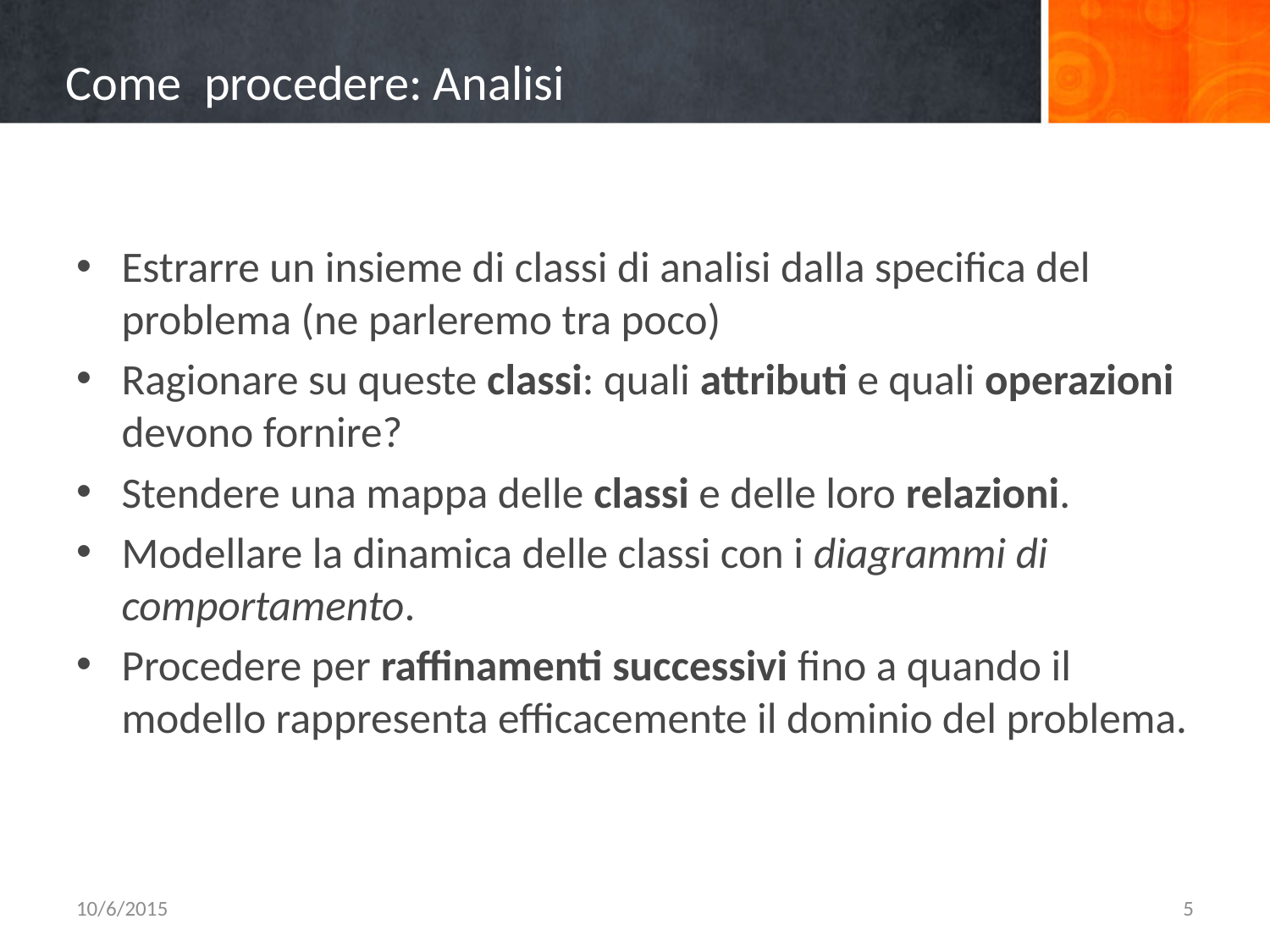

# Come  procedere: Analisi
Estrarre un insieme di classi di analisi dalla specifica del problema (ne parleremo tra poco)
Ragionare su queste classi: quali attributi e quali operazioni devono fornire?
Stendere una mappa delle classi e delle loro relazioni.
Modellare la dinamica delle classi con i diagrammi di comportamento.
Procedere per raffinamenti successivi fino a quando il modello rappresenta efficacemente il dominio del problema.

10/6/2015
5